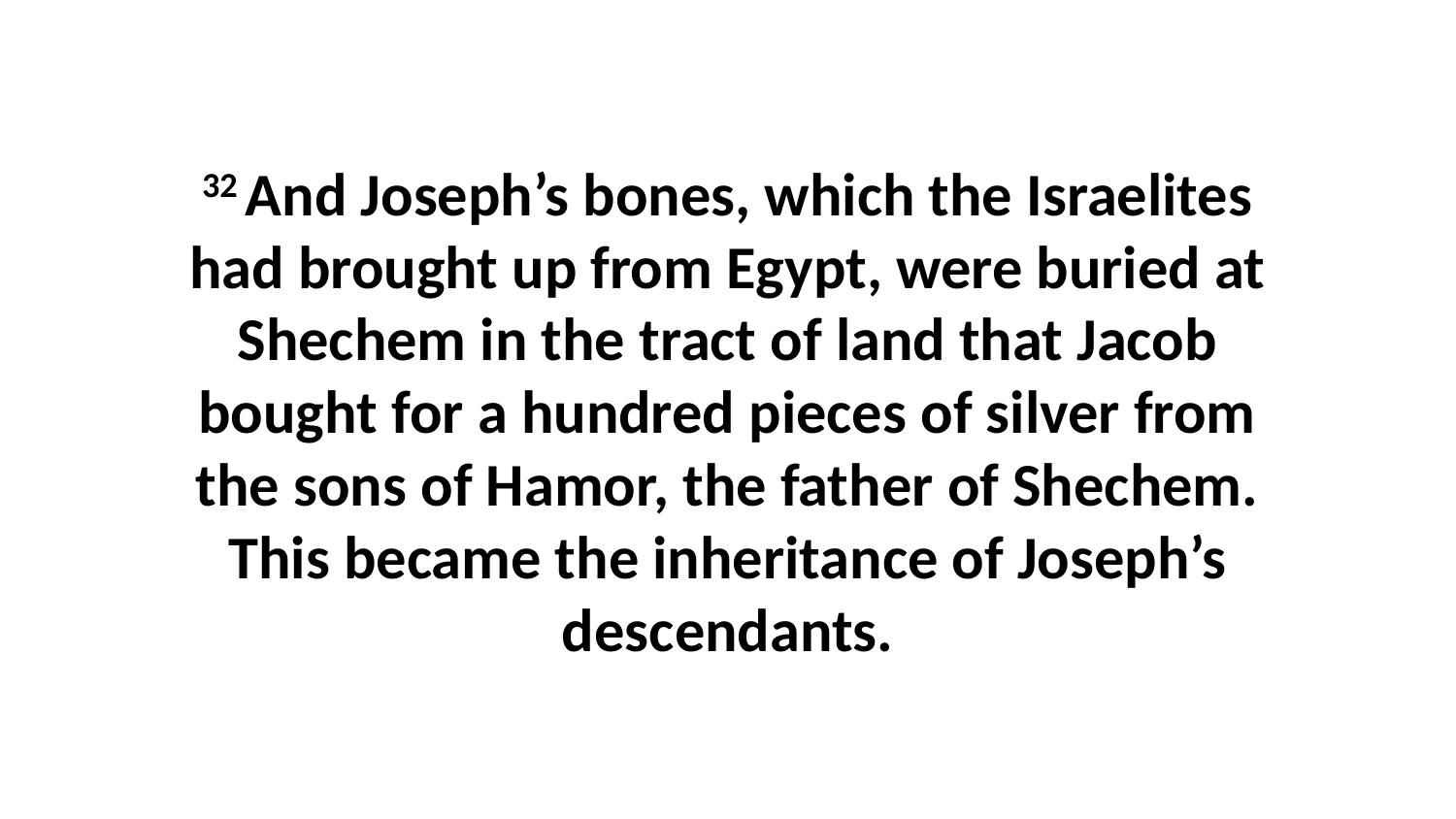

32 And Joseph’s bones, which the Israelites had brought up from Egypt, were buried at Shechem in the tract of land that Jacob bought for a hundred pieces of silver from the sons of Hamor, the father of Shechem. This became the inheritance of Joseph’s descendants.